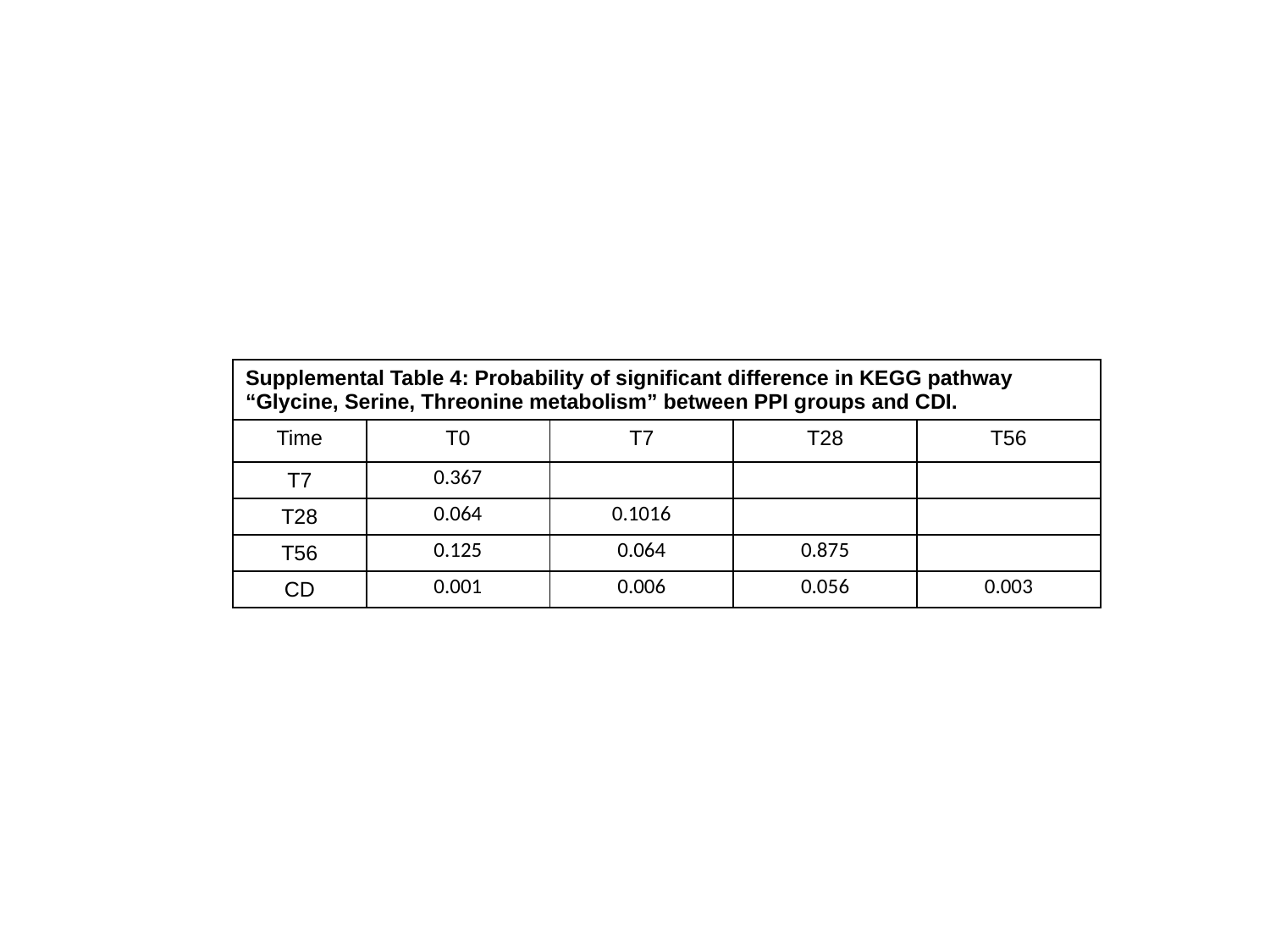

#
| Supplemental Table 4: Probability of significant difference in KEGG pathway “Glycine, Serine, Threonine metabolism” between PPI groups and CDI. |  |  |  |  |
| --- | --- | --- | --- | --- |
| Time | T0 | T7 | T28 | T56 |
| T7 | 0.367 |  |  |  |
| T28 | 0.064 | 0.1016 |  |  |
| T56 | 0.125 | 0.064 | 0.875 |  |
| CD | 0.001 | 0.006 | 0.056 | 0.003 |